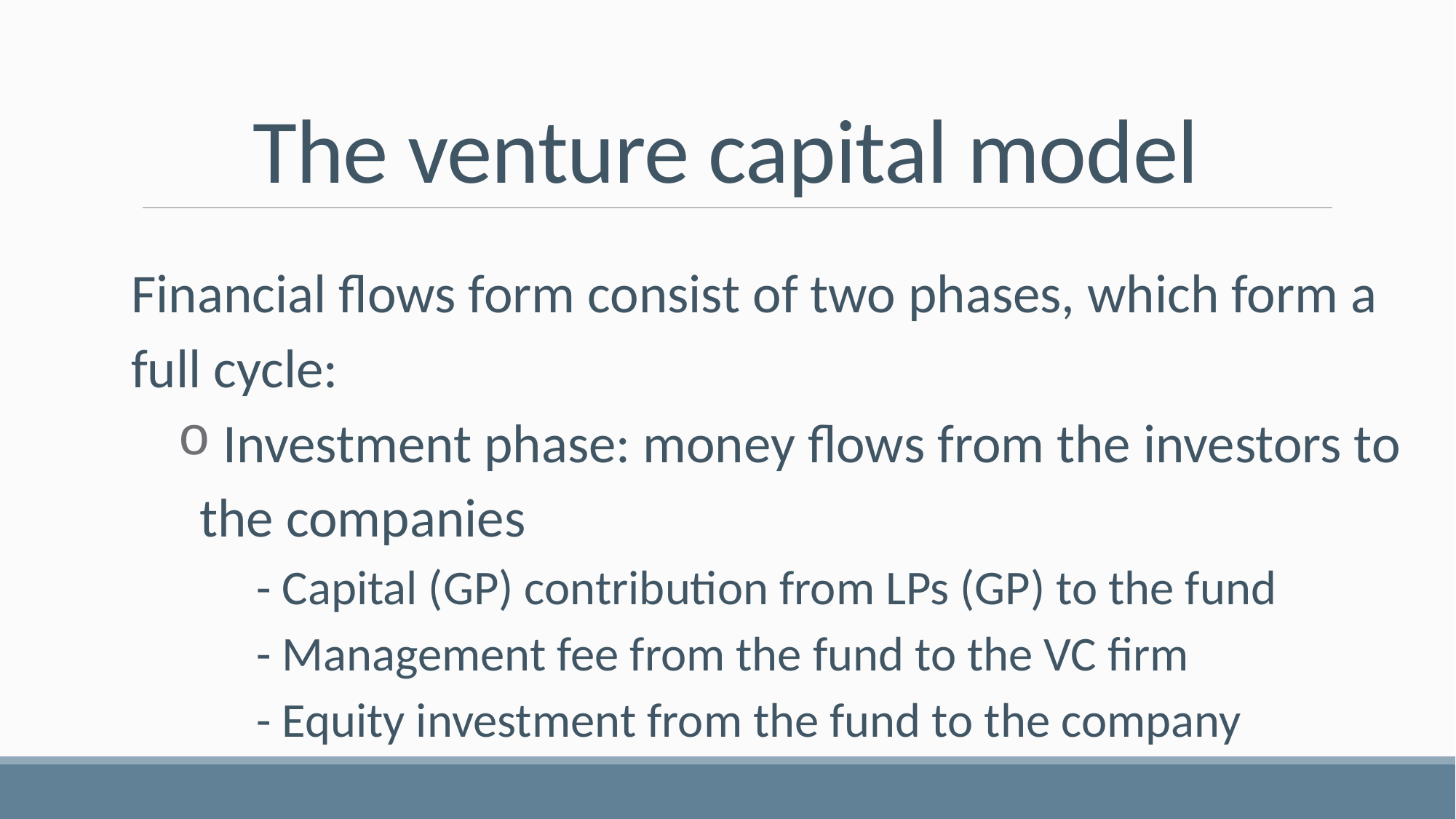

# The venture capital model
Financial flows form consist of two phases, which form a full cycle:
 Investment phase: money flows from the investors to the companies
- Capital (GP) contribution from LPs (GP) to the fund
- Management fee from the fund to the VC firm
- Equity investment from the fund to the company